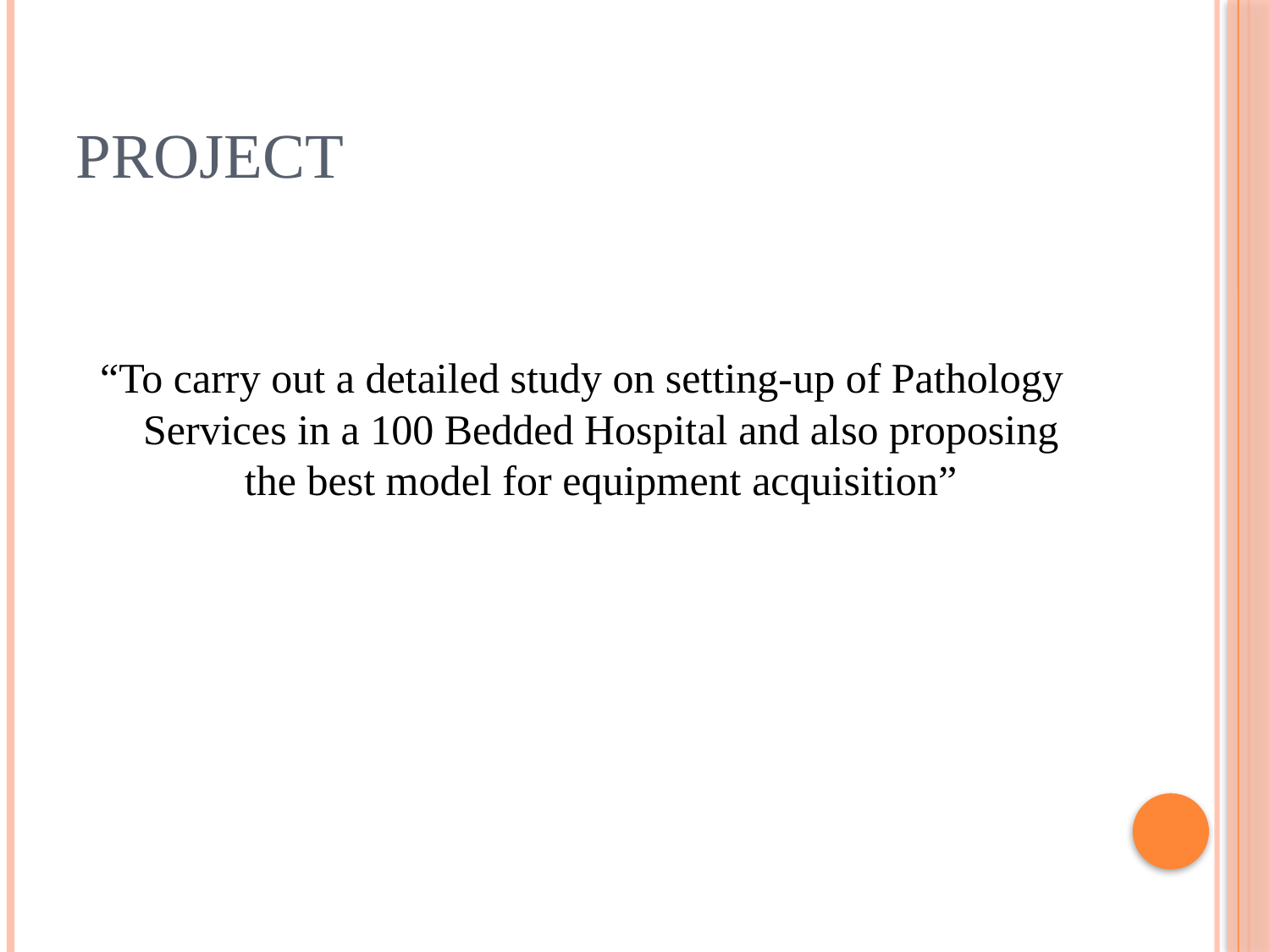

# Project

“To carry out a detailed study on setting-up of Pathology Services in a 100 Bedded Hospital and also proposing the best model for equipment acquisition”